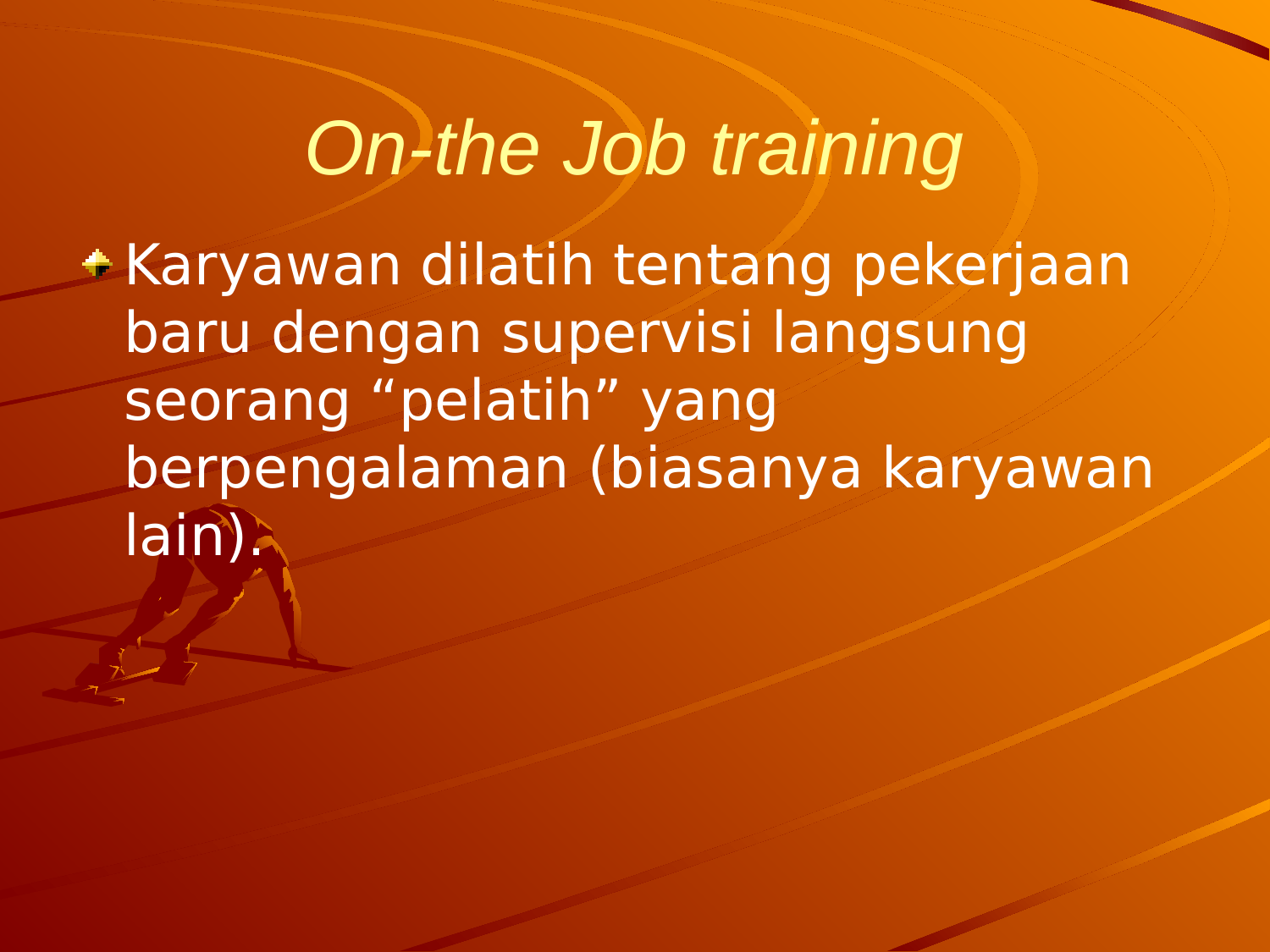

# On-the Job training
Karyawan dilatih tentang pekerjaan baru dengan supervisi langsung seorang “pelatih” yang berpengalaman (biasanya karyawan lain).